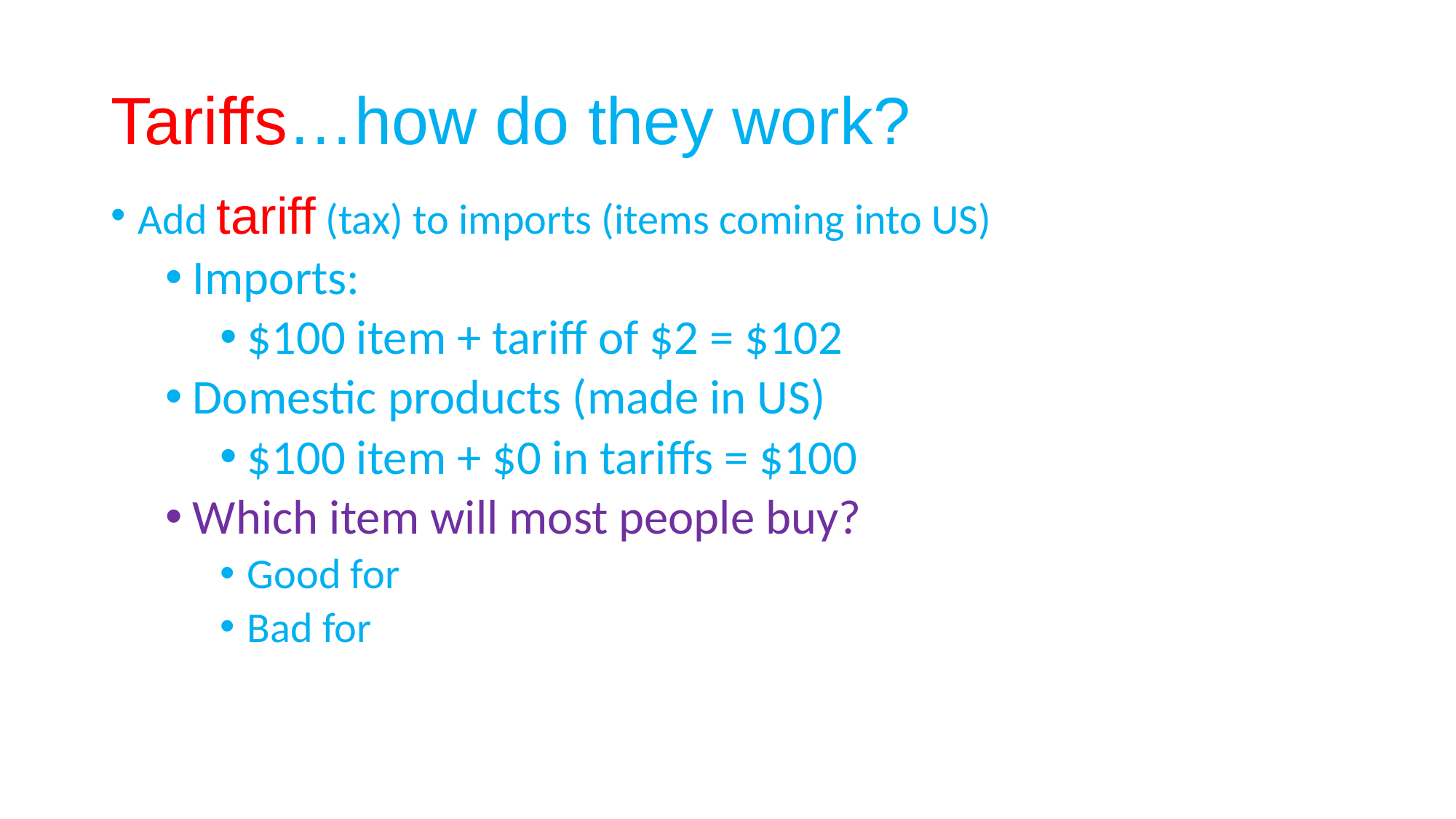

# Tariffs…how do they work?
Add tariff (tax) to imports (items coming into US)
Imports:
$100 item + tariff of $2 = $102
Domestic products (made in US)
$100 item + $0 in tariffs = $100
Which item will most people buy?
Good for
Bad for